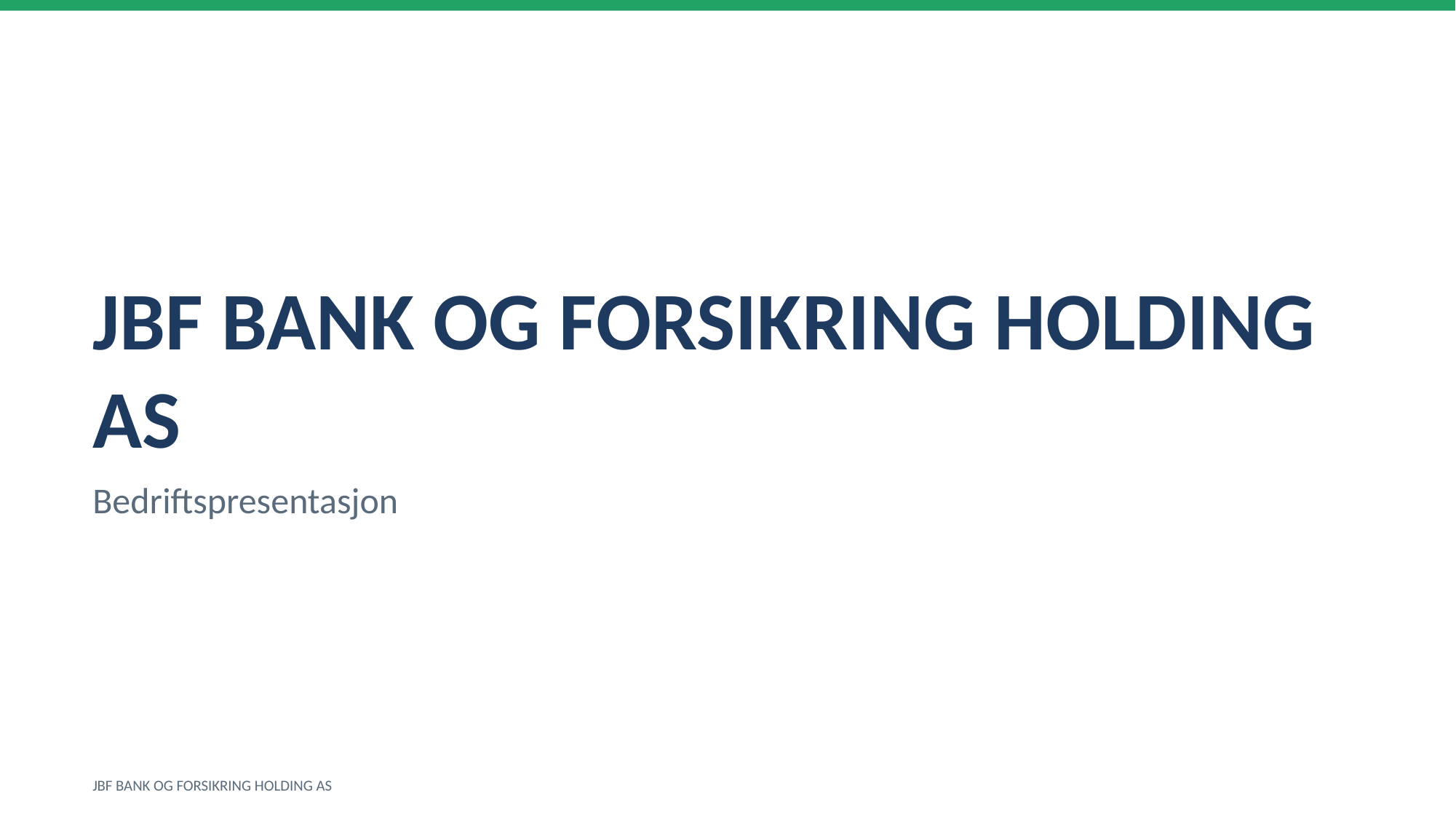

JBF BANK OG FORSIKRING HOLDING AS
Bedriftspresentasjon
JBF BANK OG FORSIKRING HOLDING AS